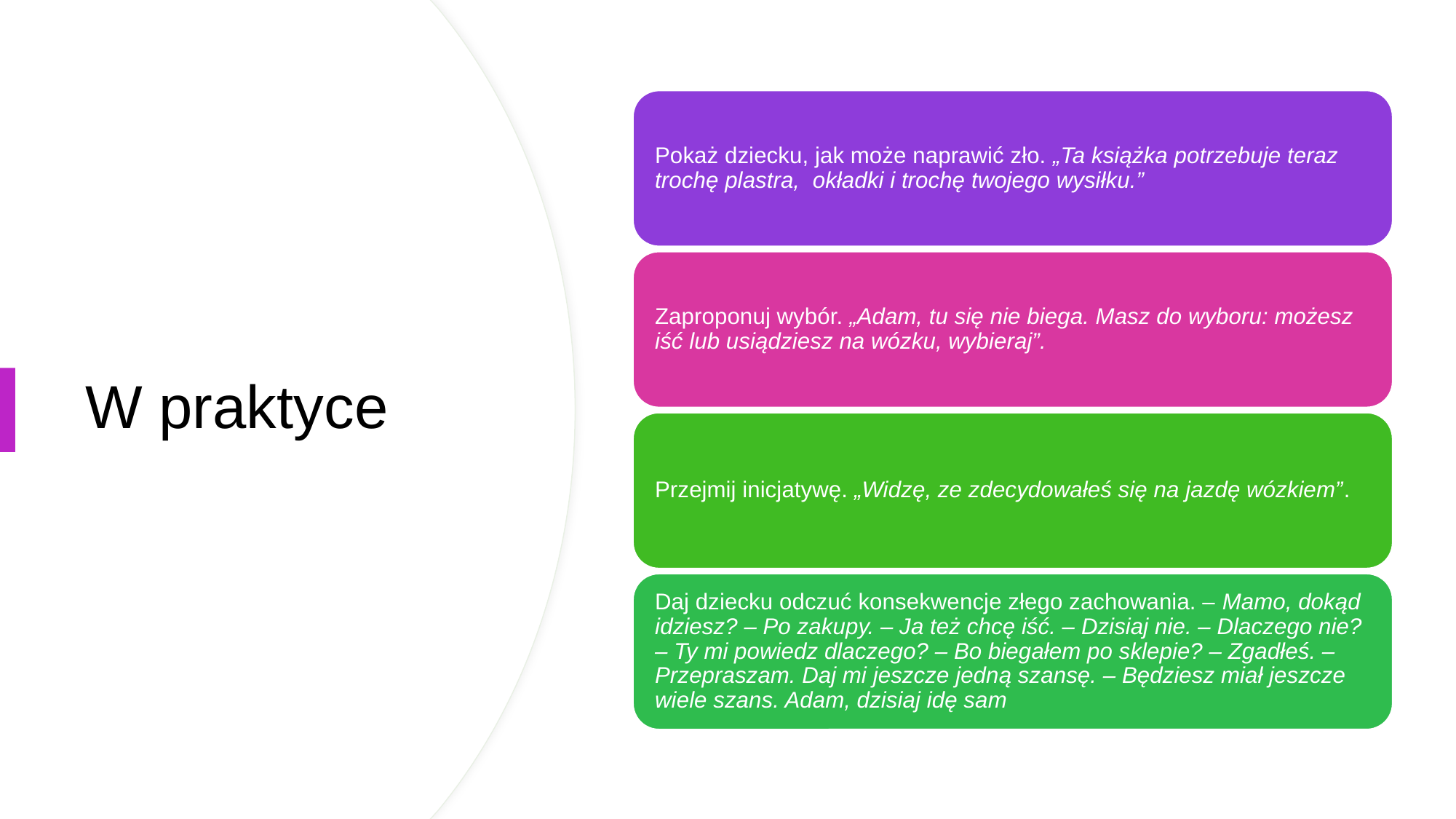

Pokaż dziecku, jak może naprawić zło. „Ta książka potrzebuje teraz trochę plastra,  okładki i trochę twojego wysiłku.”
Zaproponuj wybór. „Adam, tu się nie biega. Masz do wyboru: możesz iść lub usiądziesz na wózku, wybieraj”.
Przejmij inicjatywę. „Widzę, ze zdecydowałeś się na jazdę wózkiem”.
Daj dziecku odczuć konsekwencje złego zachowania. – Mamo, dokąd idziesz? – Po zakupy. – Ja też chcę iść. – Dzisiaj nie. – Dlaczego nie? – Ty mi powiedz dlaczego? – Bo biegałem po sklepie? – Zgadłeś. – Przepraszam. Daj mi jeszcze jedną szansę. – Będziesz miał jeszcze wiele szans. Adam, dzisiaj idę sam
# W praktyce